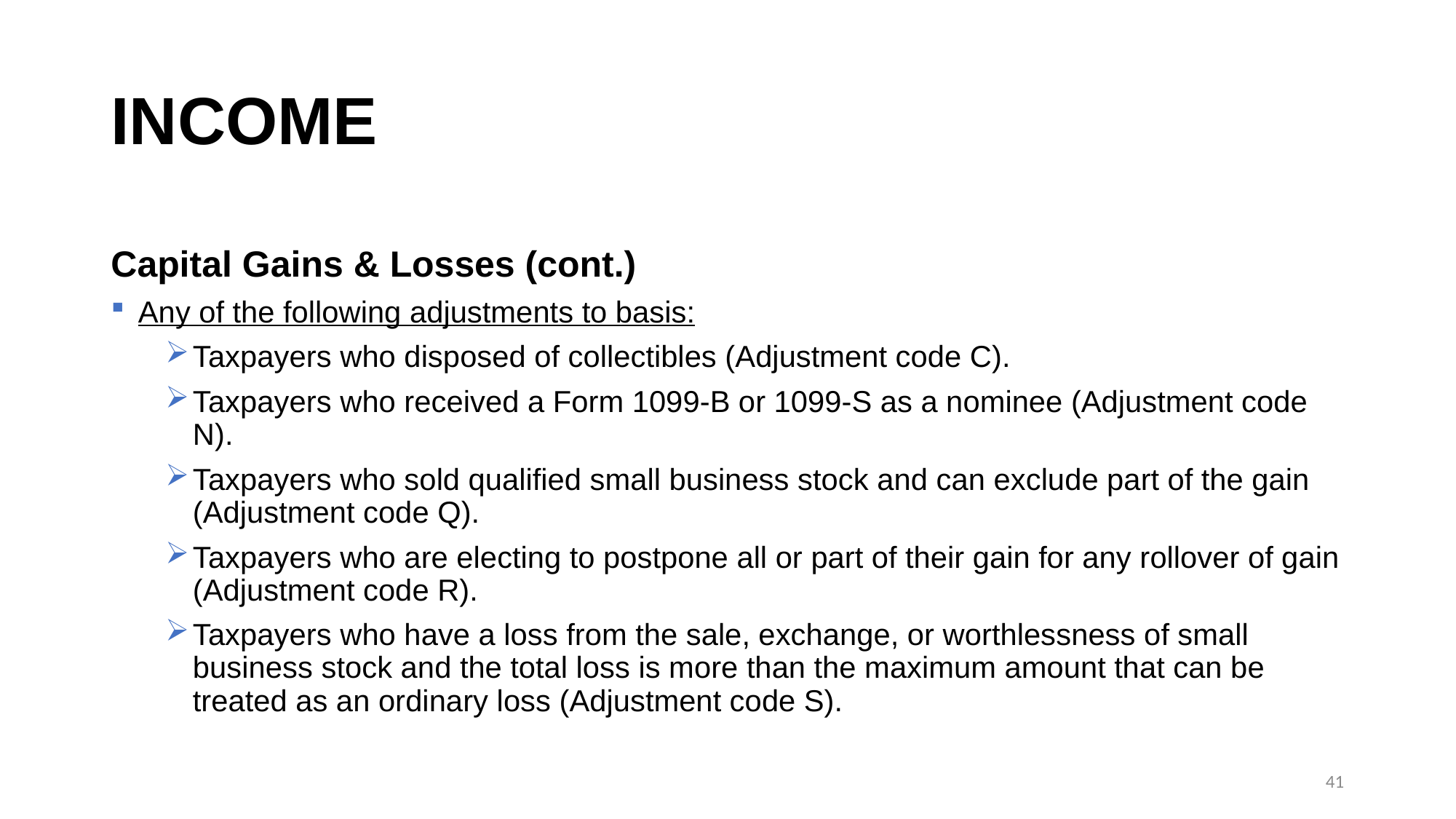

# INCOME
Capital Gains & Losses (cont.)
Any of the following adjustments to basis:
Taxpayers who disposed of collectibles (Adjustment code C).
Taxpayers who received a Form 1099-B or 1099-S as a nominee (Adjustment code N).
Taxpayers who sold qualified small business stock and can exclude part of the gain (Adjustment code Q).
Taxpayers who are electing to postpone all or part of their gain for any rollover of gain (Adjustment code R).
Taxpayers who have a loss from the sale, exchange, or worthlessness of small business stock and the total loss is more than the maximum amount that can be treated as an ordinary loss (Adjustment code S).
41